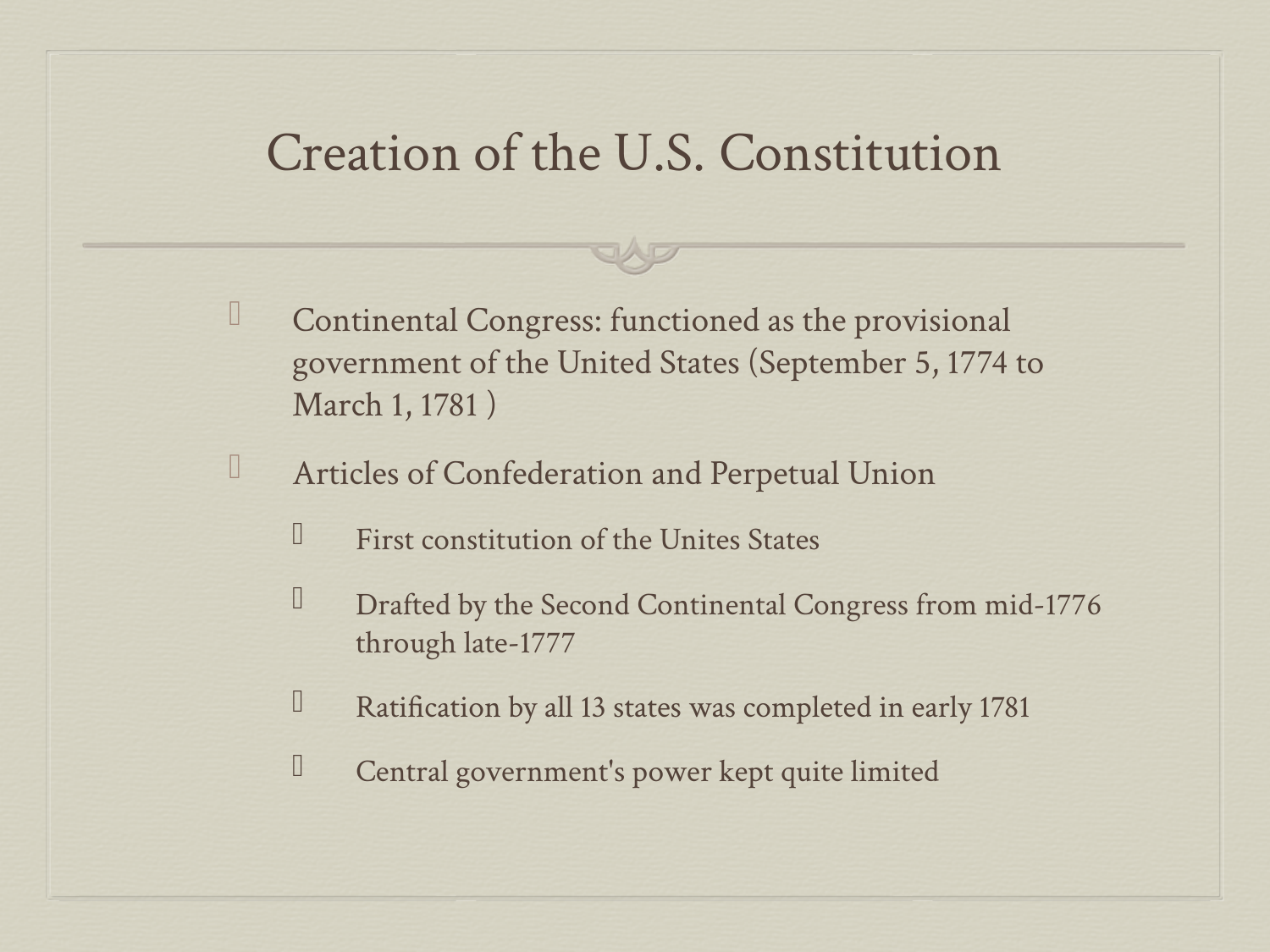

# Creation of the U.S. Constitution
Continental Congress: functioned as the provisional government of the United States (September 5, 1774 to March 1, 1781 )
Articles of Confederation and Perpetual Union
First constitution of the Unites States
Drafted by the Second Continental Congress from mid-1776 through late-1777
Ratification by all 13 states was completed in early 1781
Central government's power kept quite limited